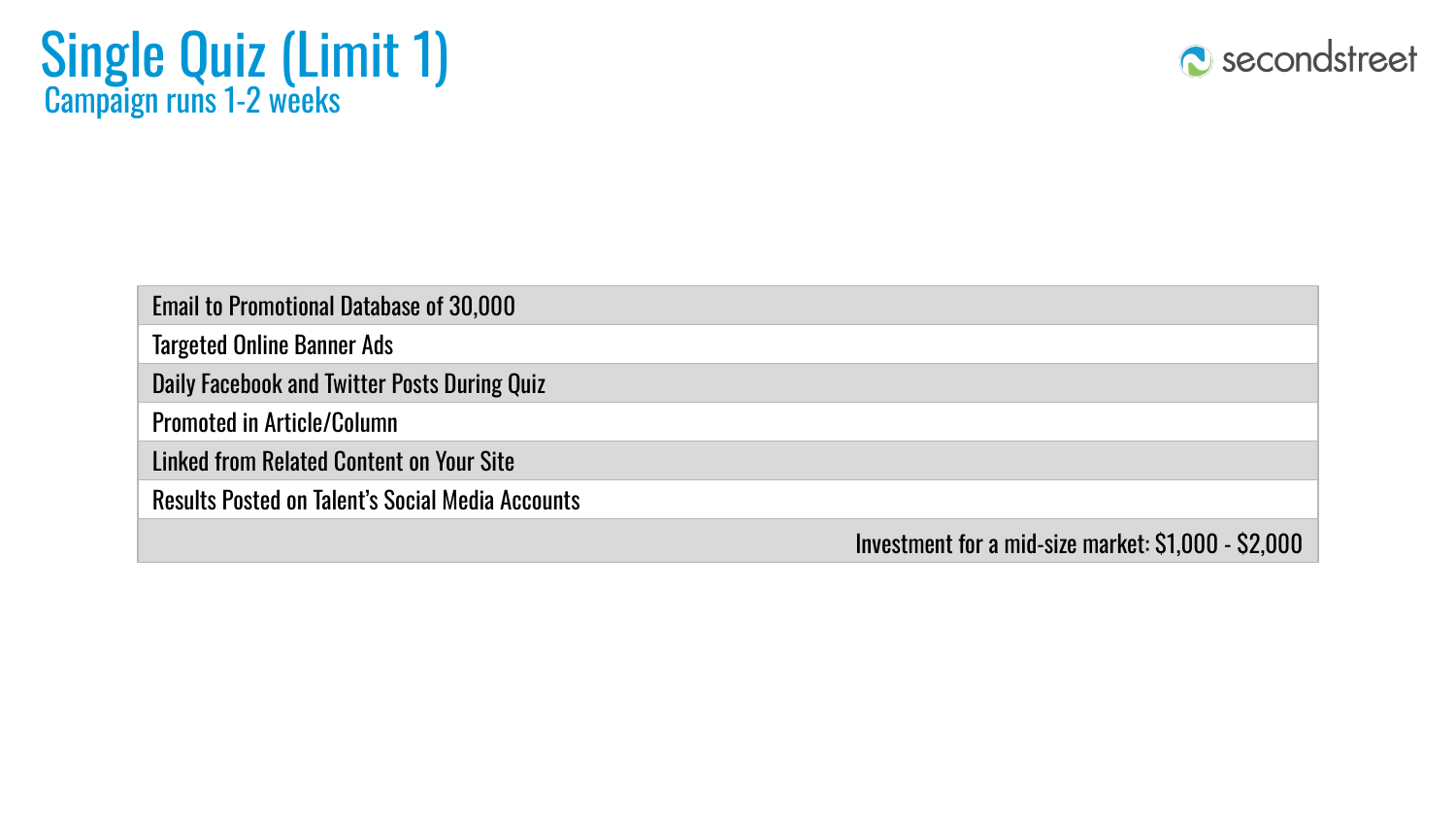

Single Quiz (Limit 1)
Campaign runs 1-2 weeks
| Email to Promotional Database of 30,000 |
| --- |
| Targeted Online Banner Ads |
| Daily Facebook and Twitter Posts During Quiz |
| Promoted in Article/Column |
| Linked from Related Content on Your Site |
| Results Posted on Talent’s Social Media Accounts |
| Investment for a mid-size market: $1,000 - $2,000 |